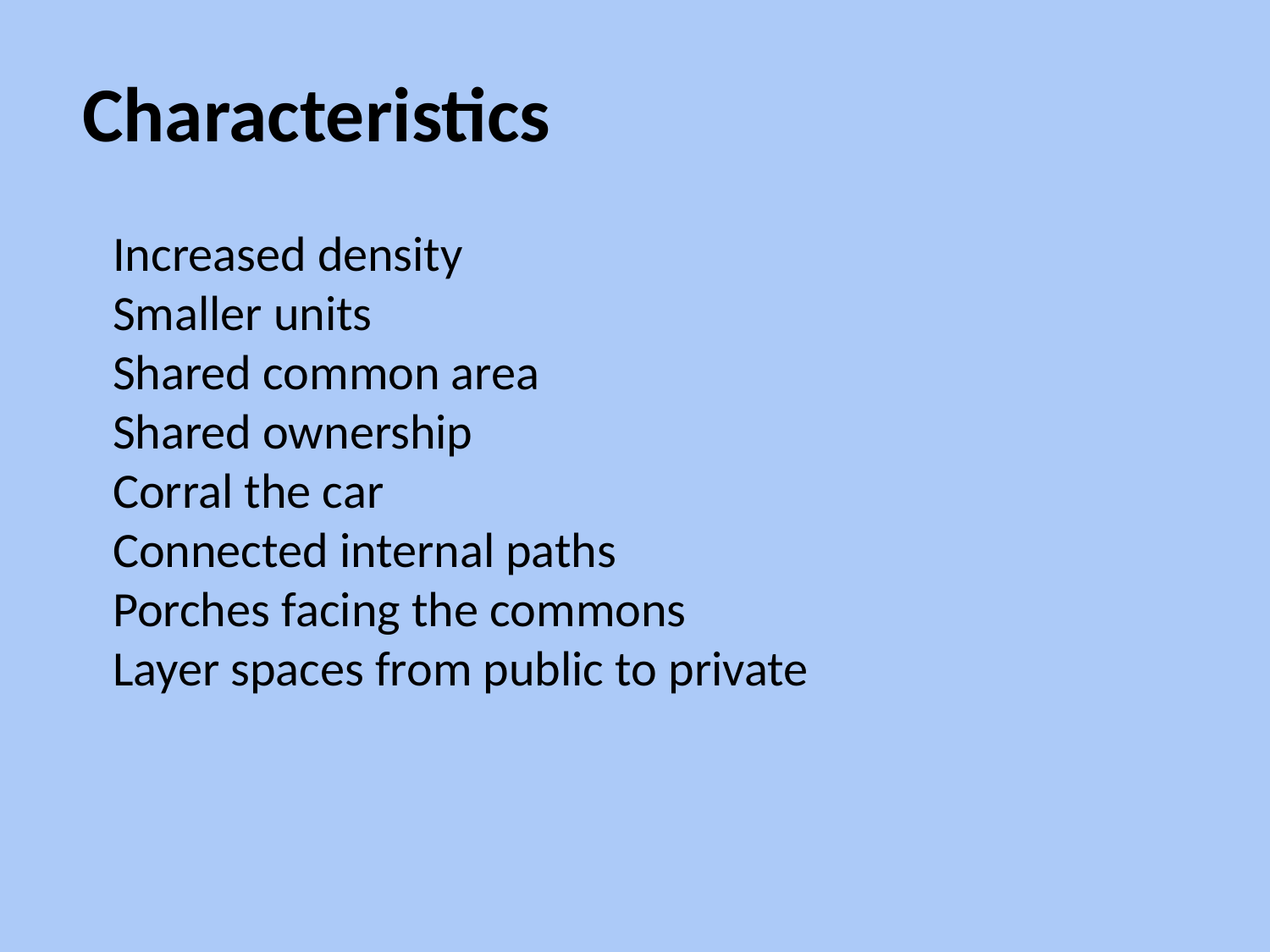

# Characteristics
Increased density
Smaller units
Shared common area
Shared ownership
Corral the car
Connected internal paths
Porches facing the commons
Layer spaces from public to private